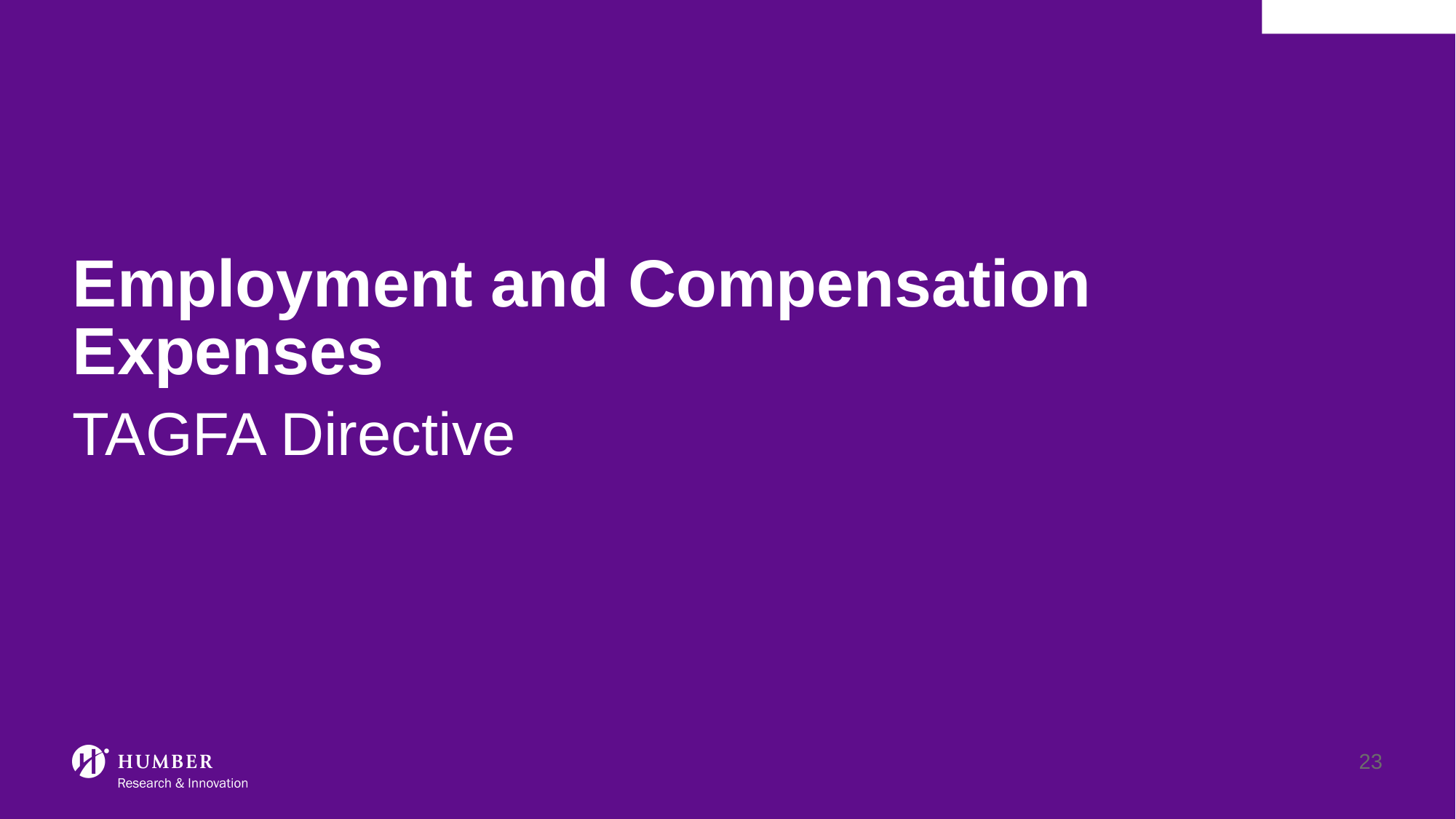

# Employment and Compensation Expenses
TAGFA Directive
23